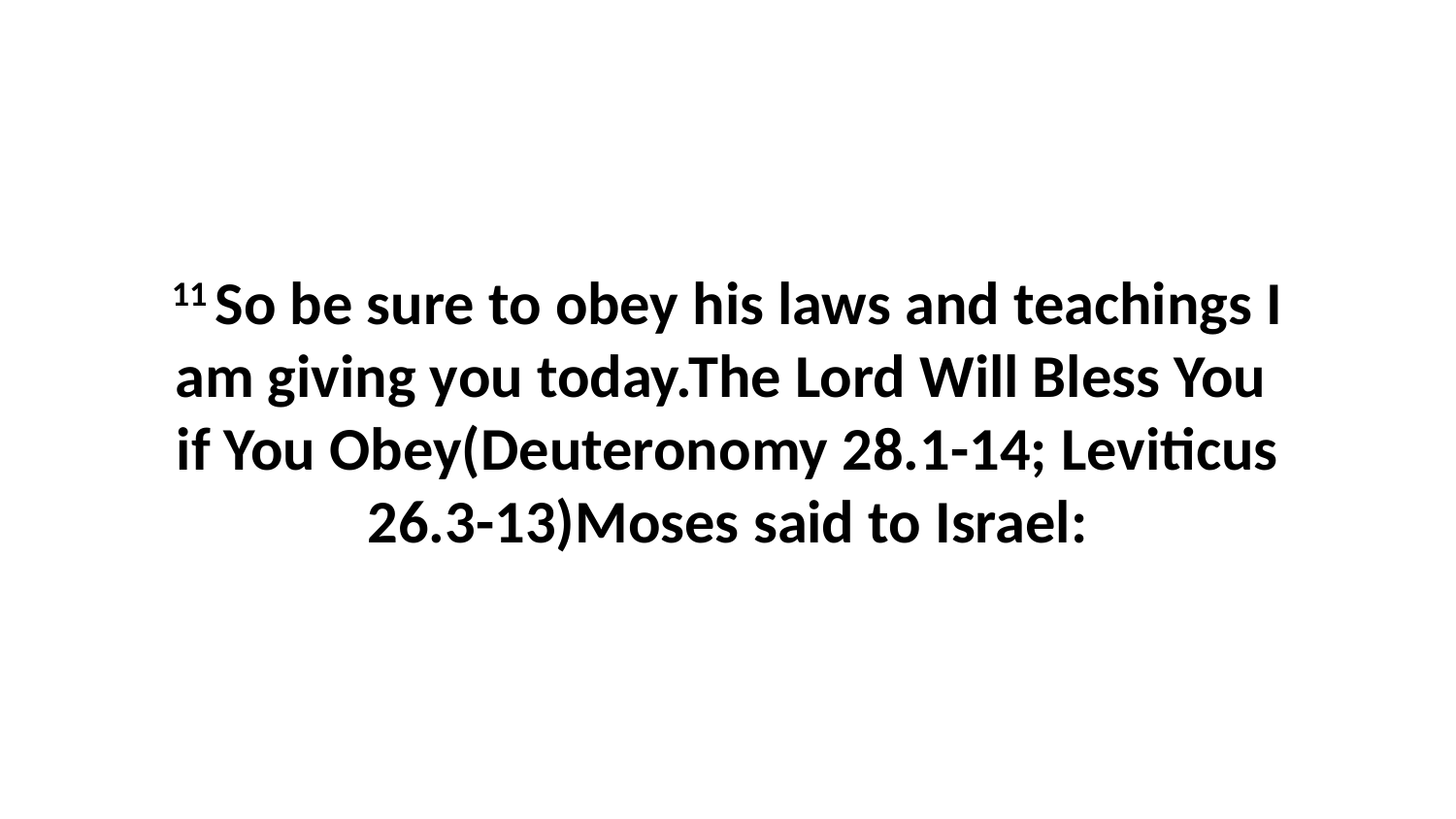

11 So be sure to obey his laws and teachings I am giving you today.The Lord Will Bless You  if You Obey(Deuteronomy 28.1-14; Leviticus 26.3-13)Moses said to Israel: